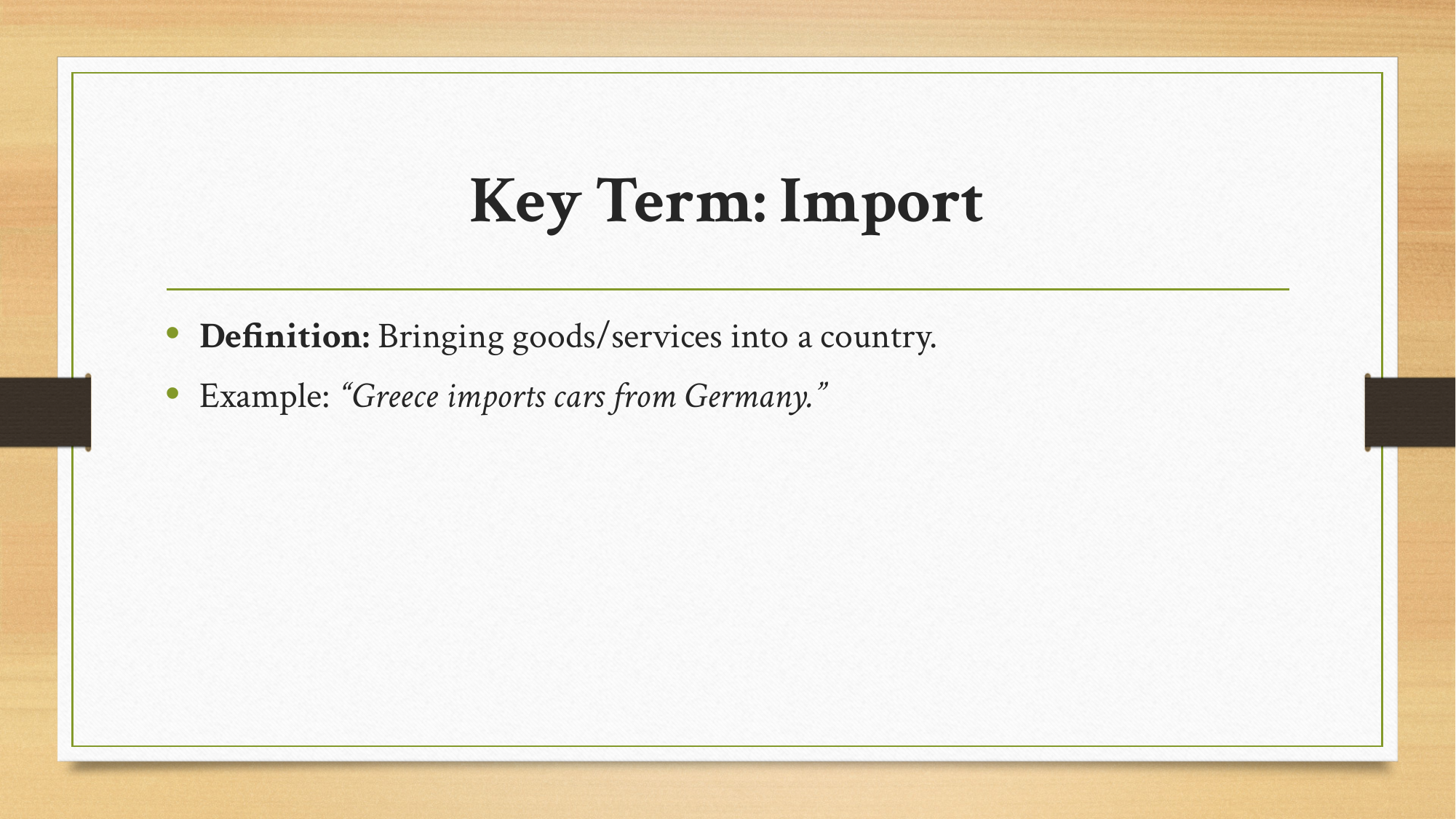

# Key Term: Import
Definition: Bringing goods/services into a country.
Example: “Greece imports cars from Germany.”